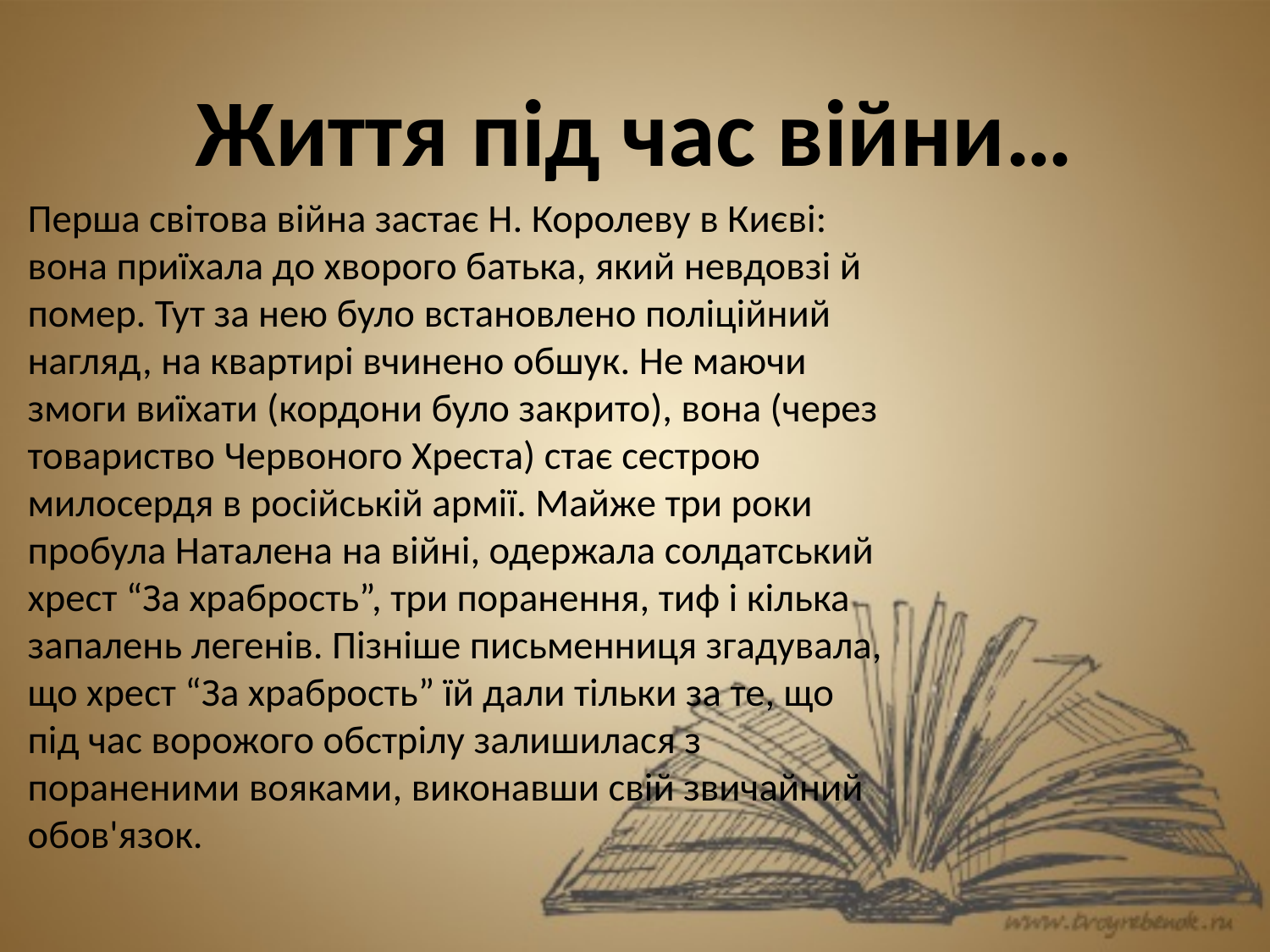

# Життя під час війни…
Перша світова війна застає Н. Королеву в Києві: вона приїхала до хворого батька, який невдовзі й помер. Тут за нею було встановлено поліційний нагляд, на квартирі вчинено обшук. Не маючи змоги виїхати (кордони було закрито), вона (через товариство Червоного Хреста) стає сестрою милосердя в російській армії. Майже три роки пробула Наталена на війні, одержала солдатський хрест “За храбрость”, три поранення, тиф і кілька запалень легенів. Пізніше письменниця згадувала, що хрест “За храбрость” їй дали тільки за те, що під час ворожого обстрілу залишилася з пораненими вояками, виконавши свій звичайний обов'язок.